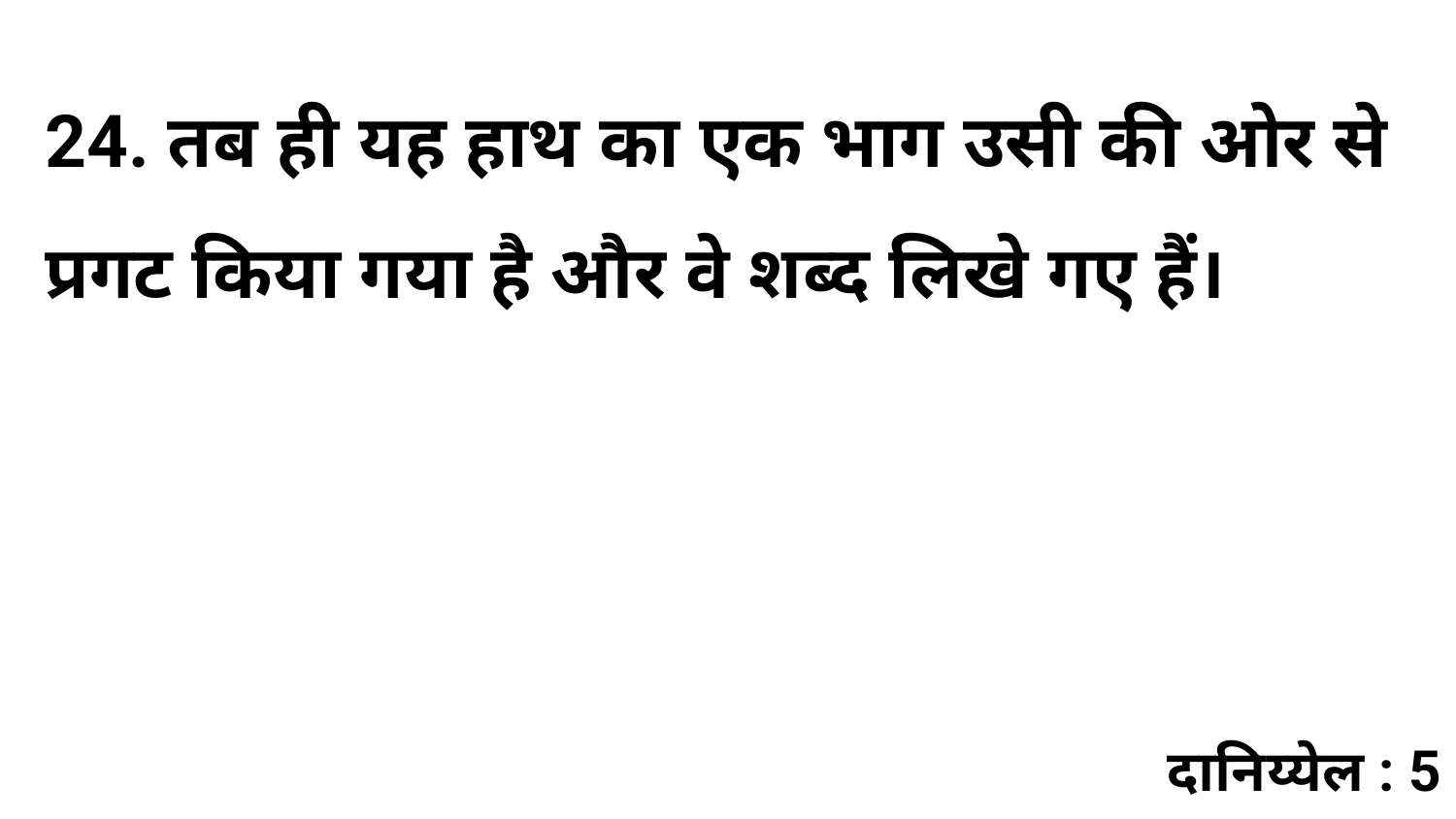

24. तब ही यह हाथ का एक भाग उसी की ओर से प्रगट किया गया है और वे शब्द लिखे गए हैं।
दानिय्येल : 5